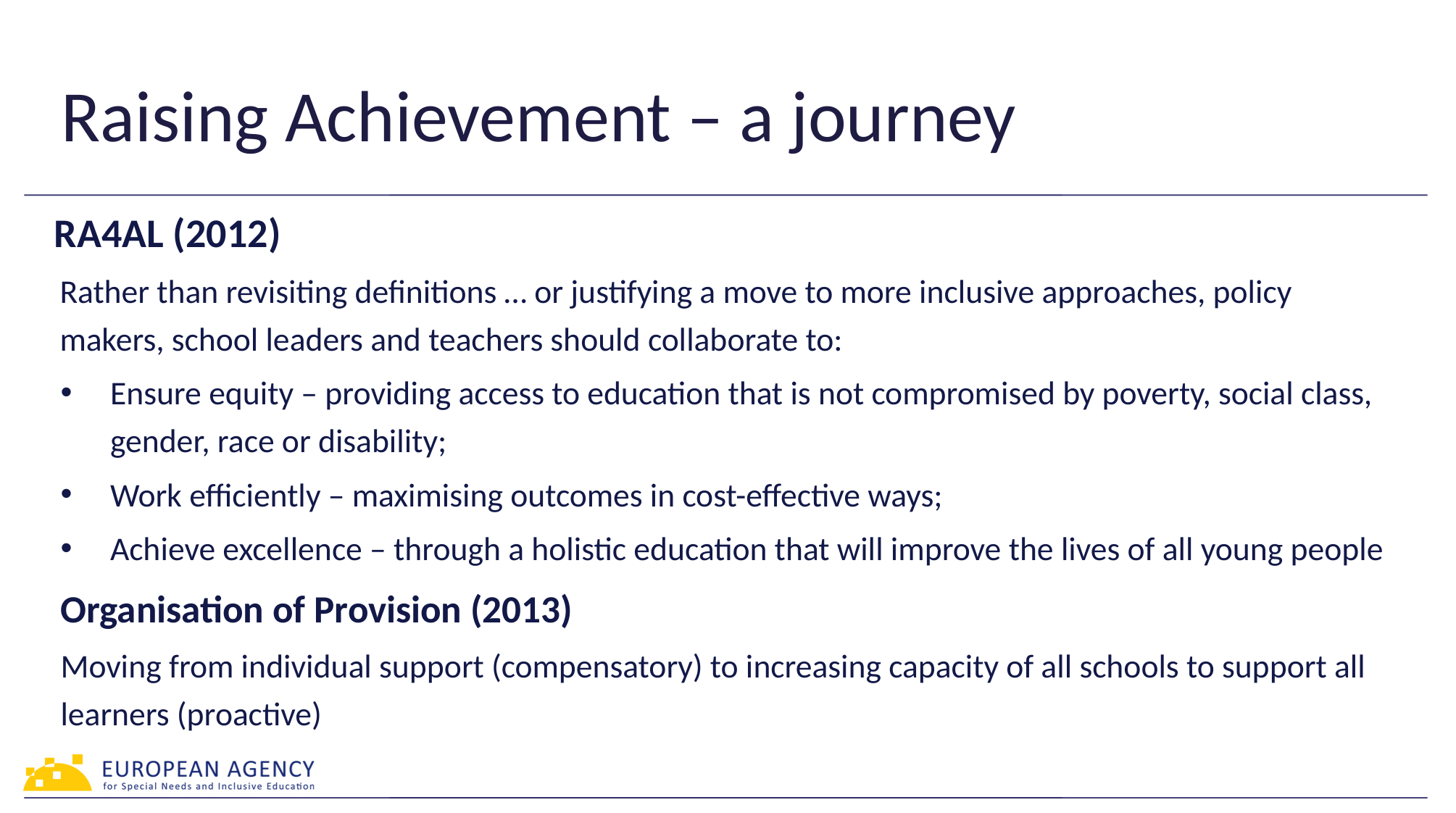

# Raising Achievement – a journey
RA4AL (2012)
		Rather than revisiting definitions … or justifying a move to more inclusive approaches, policy makers, school leaders and teachers should collaborate to:
Ensure equity – providing access to education that is not compromised by poverty, social class, gender, race or disability;
Work efficiently – maximising outcomes in cost-effective ways;
Achieve excellence – through a holistic education that will improve the lives of all young people
Organisation of Provision (2013)
Moving from individual support (compensatory) to increasing capacity of all schools to support all learners (proactive)